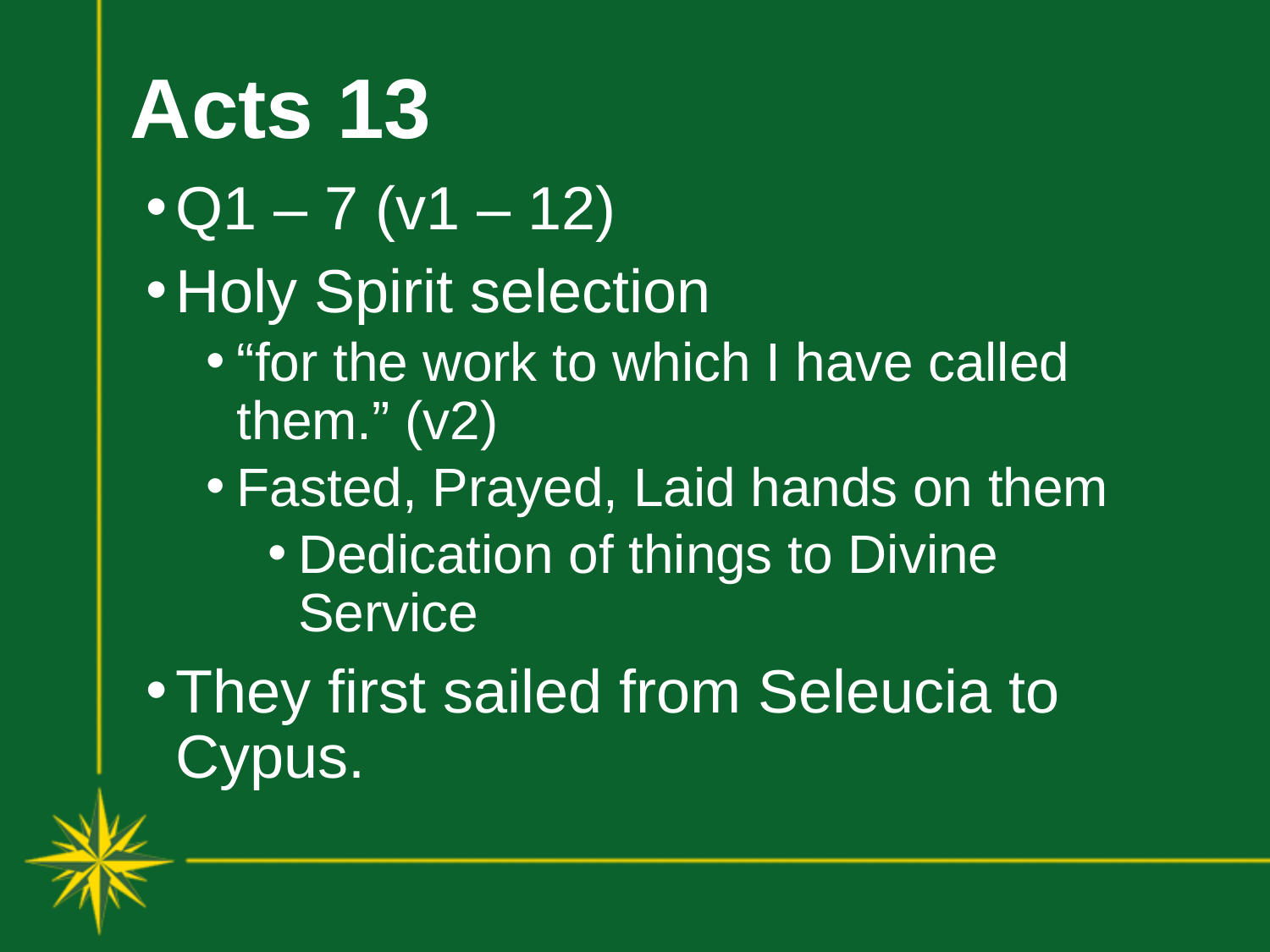

# Acts 13
Q1 – 7 (v1 – 12)
Holy Spirit selection
“for the work to which I have called them.” (v2)
Fasted, Prayed, Laid hands on them
Dedication of things to Divine Service
They first sailed from Seleucia to Cypus.